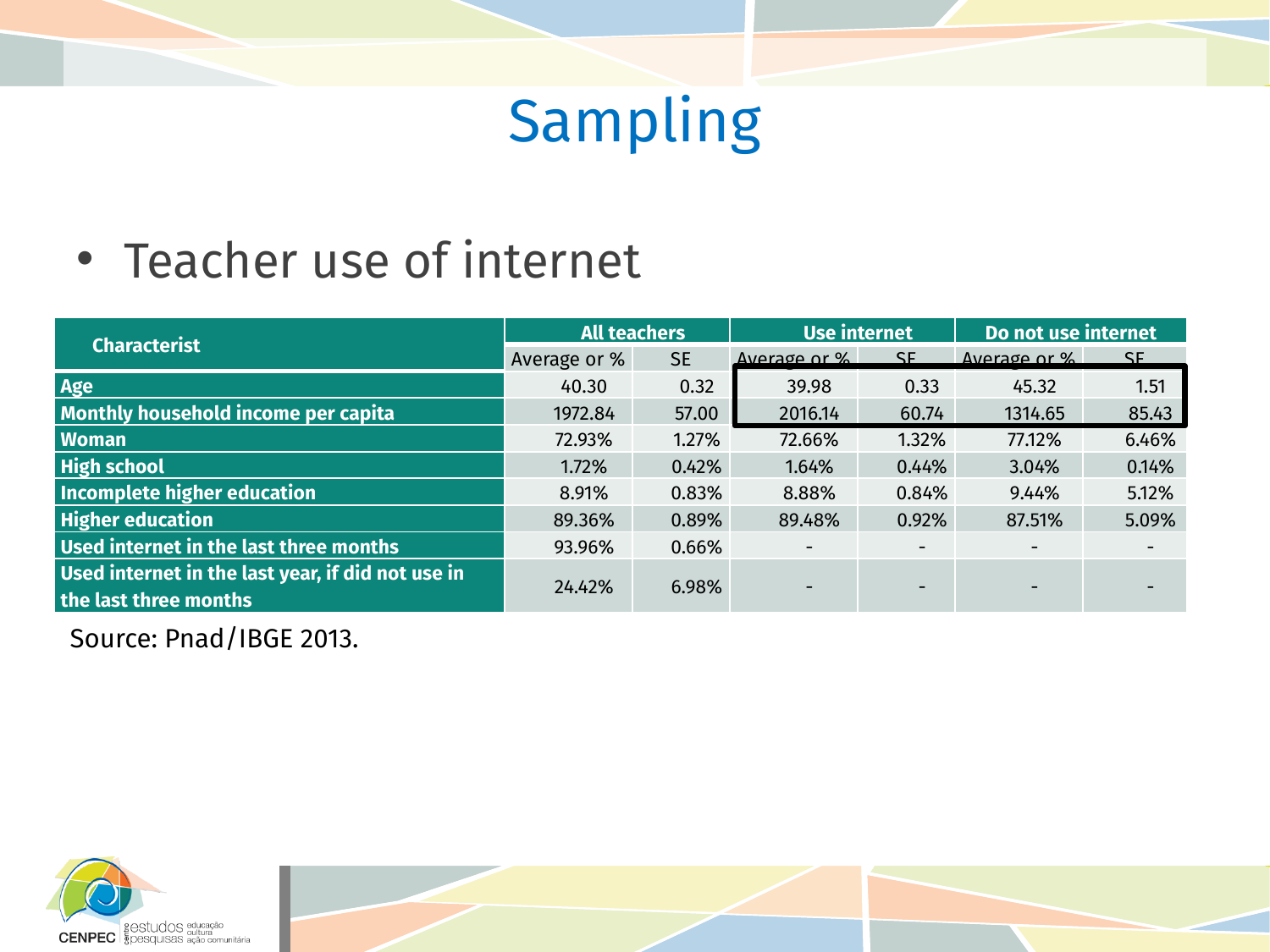

# Sampling
Teacher use of internet
| Characterist | All teachers |  | Use internet |  | Do not use internet |  |
| --- | --- | --- | --- | --- | --- | --- |
|  | Average or % | SE | Average or % | SE | Average or % | SE |
| Age | 40.30 | 0.32 | 39.98 | 0.33 | 45.32 | 1.51 |
| Monthly household income per capita | 1972.84 | 57.00 | 2016.14 | 60.74 | 1314.65 | 85.43 |
| Woman | 72.93% | 1.27% | 72.66% | 1.32% | 77.12% | 6.46% |
| High school | 1.72% | 0.42% | 1.64% | 0.44% | 3.04% | 0.14% |
| Incomplete higher education | 8.91% | 0.83% | 8.88% | 0.84% | 9.44% | 5.12% |
| Higher education | 89.36% | 0.89% | 89.48% | 0.92% | 87.51% | 5.09% |
| Used internet in the last three months | 93.96% | 0.66% | - | - | - | - |
| Used internet in the last year, if did not use in the last three months | 24.42% | 6.98% | - | - | - | - |

Source: Pnad/IBGE 2013.
12